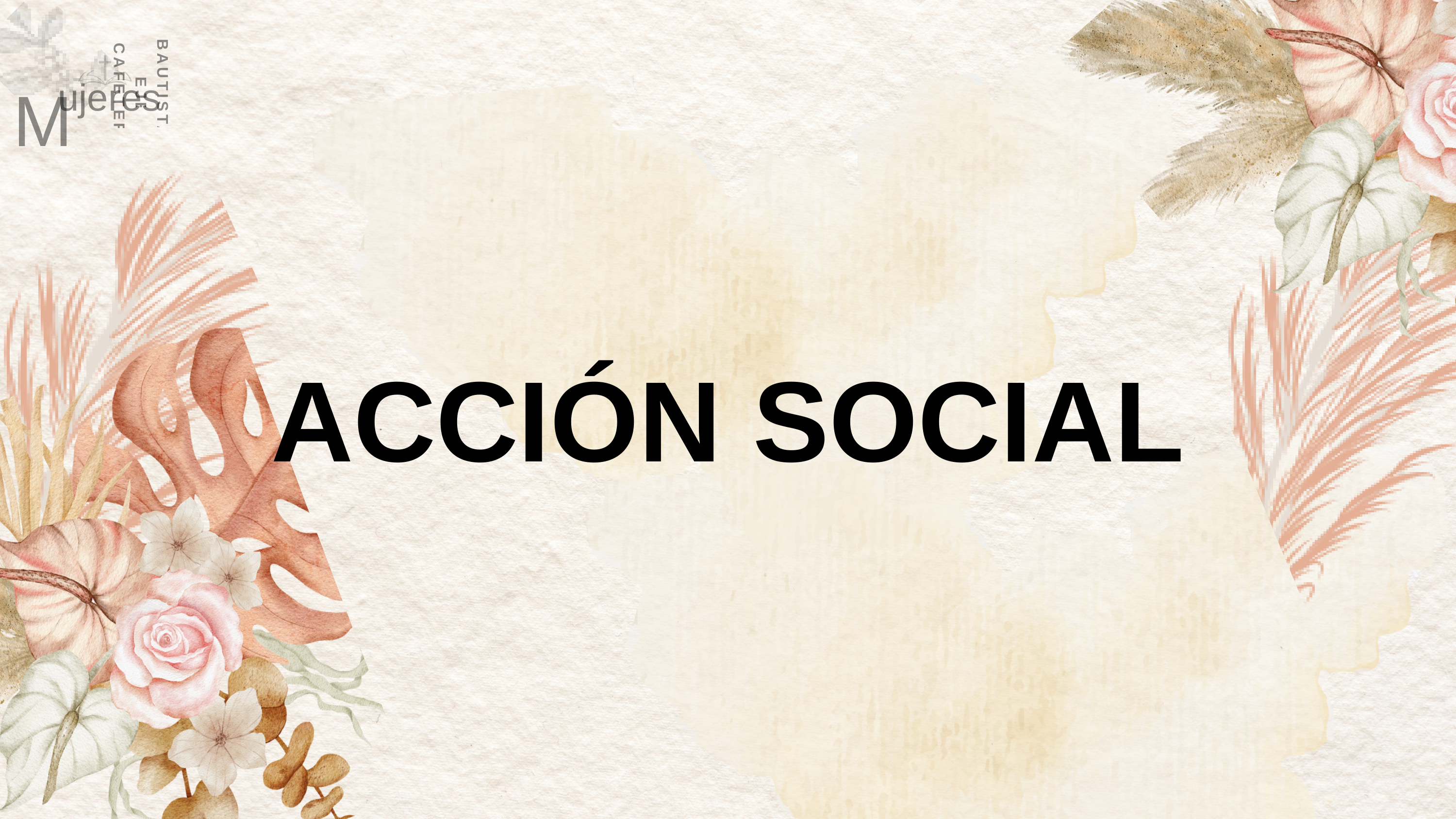

BAUTISTAS EJE CAFETERO

M
ujeres

ACCIÓN SOCIAL